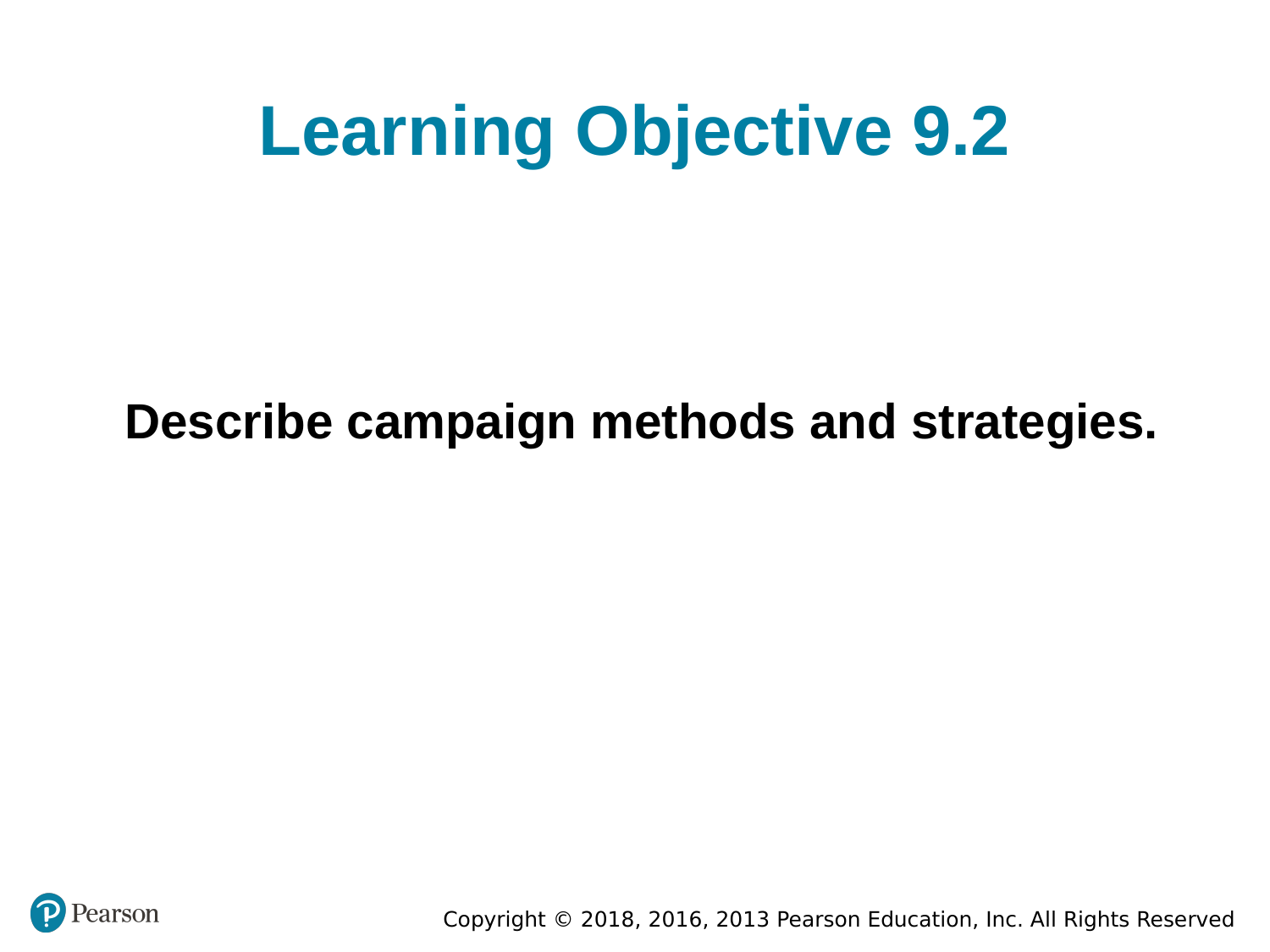

# Learning Objective 9.2

Describe campaign methods and strategies.